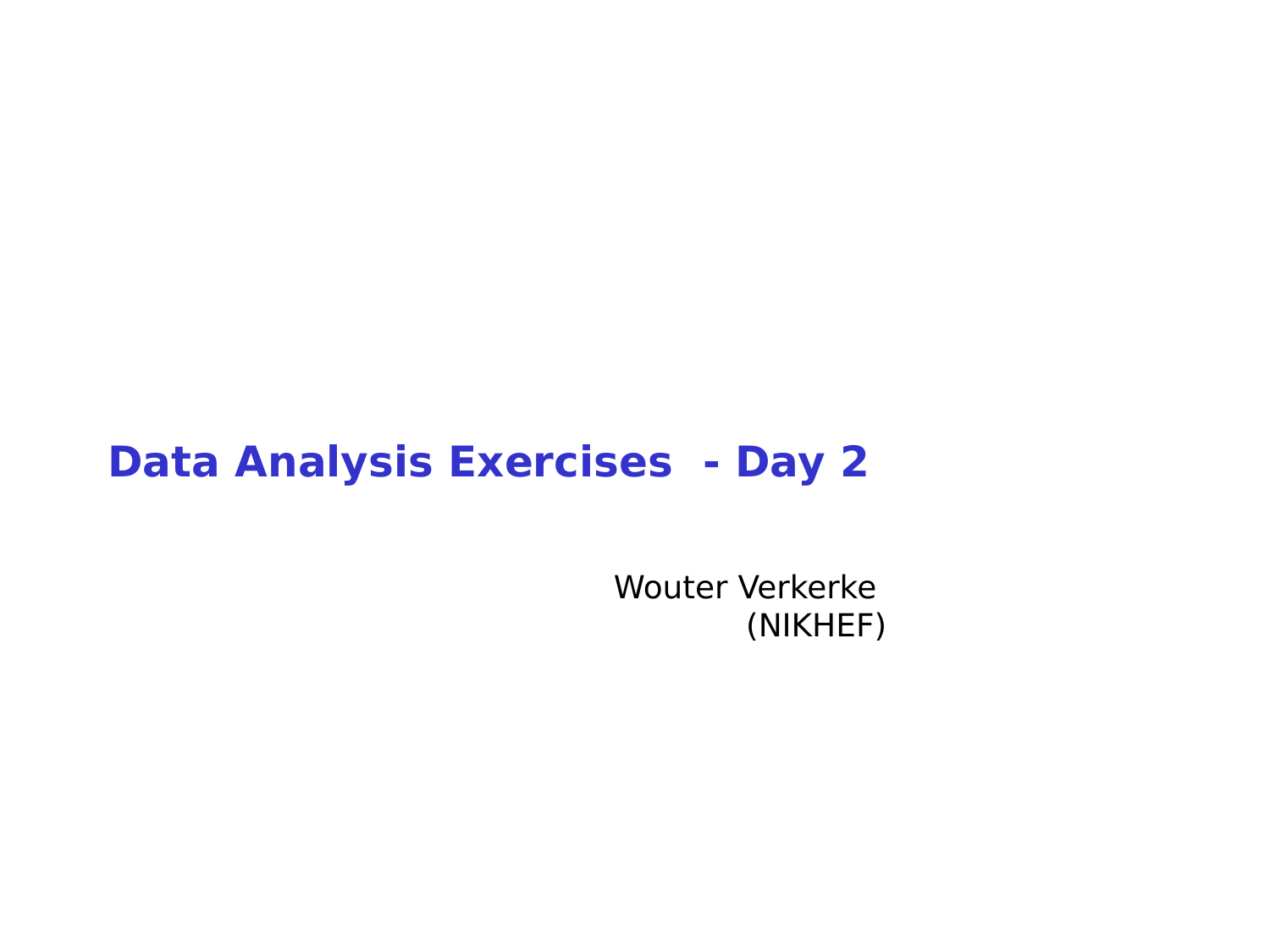

# Data Analysis Exercises  - Day 2
Wouter Verkerke
(NIKHEF)

Wouter Verkerke, UCSB